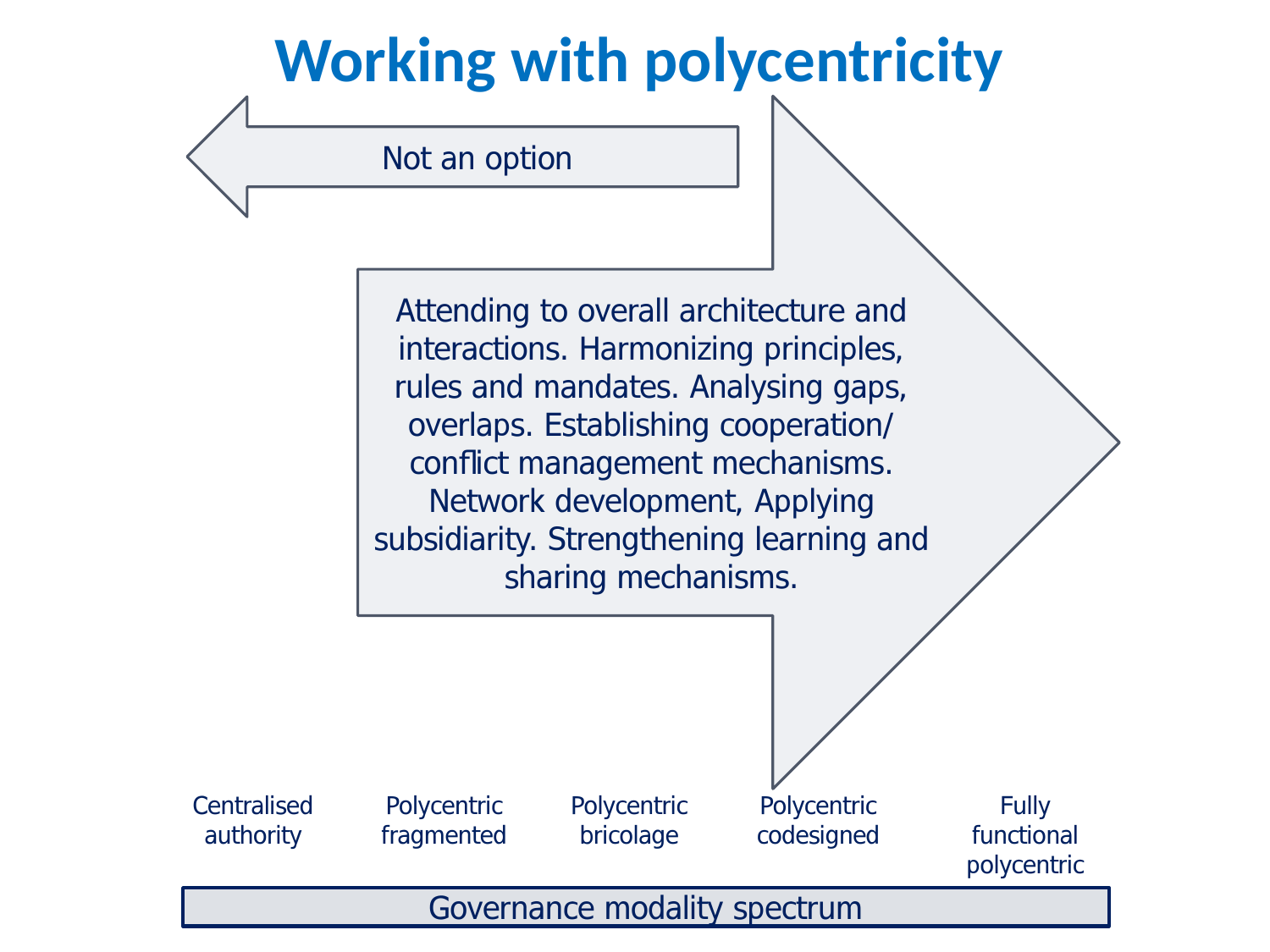

Working with polycentricity
Attending to overall architecture and interactions. Harmonizing principles, rules and mandates. Analysing gaps, overlaps. Establishing cooperation/ conflict management mechanisms. Network development, Applying subsidiarity. Strengthening learning and sharing mechanisms.
Not an option
Centralised authority
Polycentric fragmented
Polycentric bricolage
Polycentric codesigned
Fully functional polycentric
Governance modality spectrum